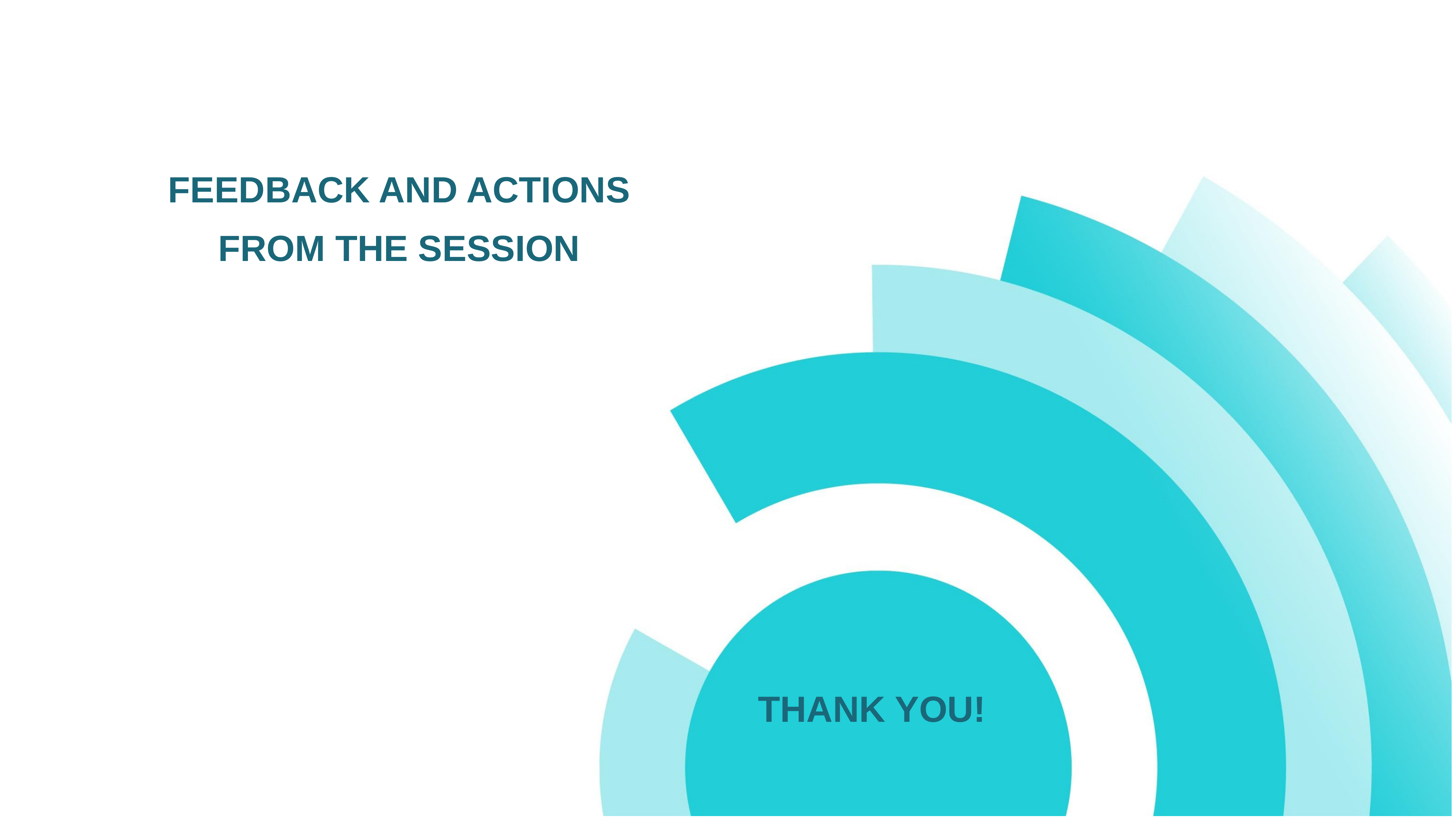

FEEDBACK AND ACTIONS FROM THE SESSION
THANK YOU!